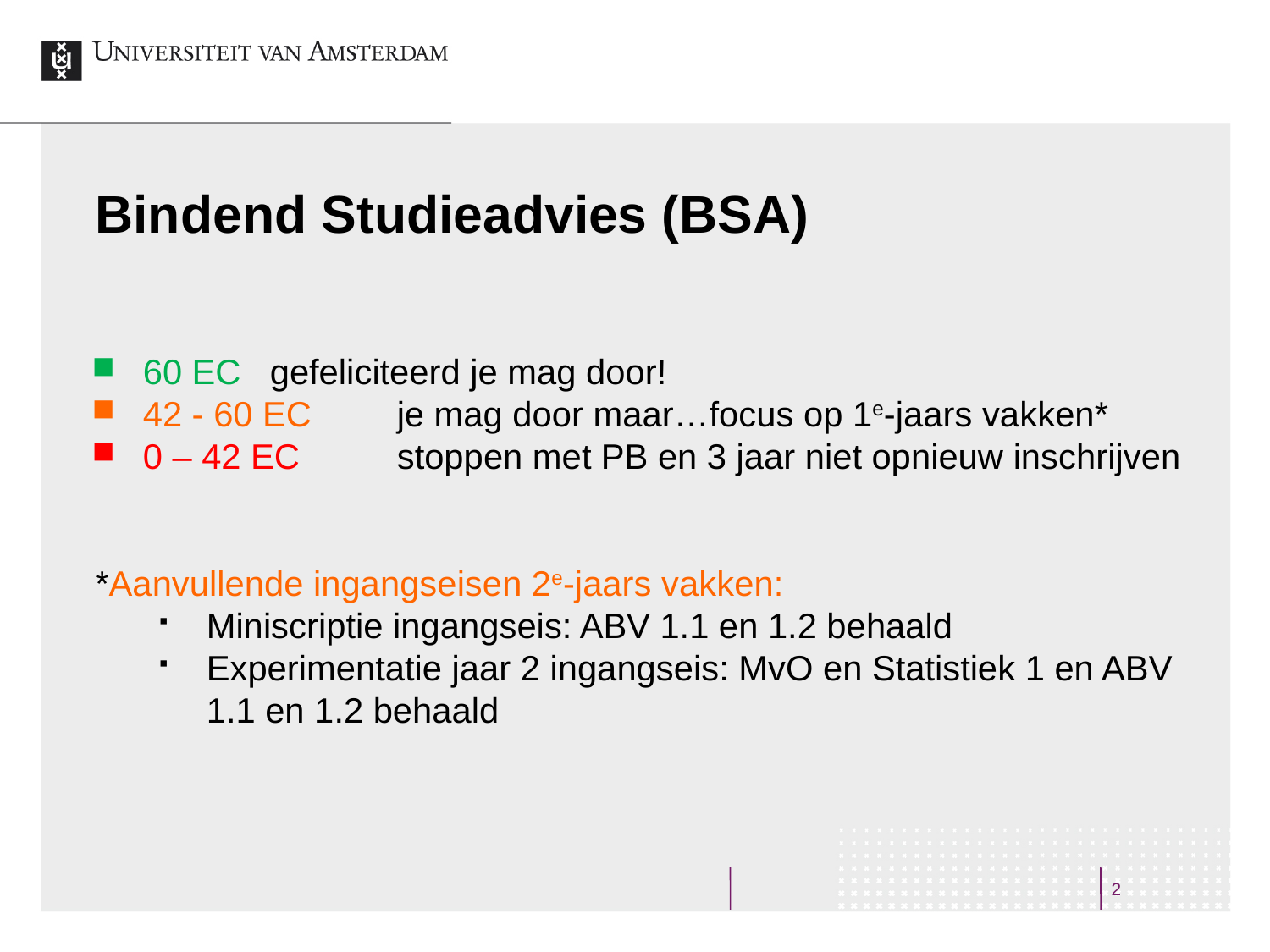

# Bindend Studieadvies (BSA)
60 EC	gefeliciteerd je mag door!
42 - 60 EC	je mag door maar…focus op 1e-jaars vakken*
0 – 42 EC 	stoppen met PB en 3 jaar niet opnieuw inschrijven

*Aanvullende ingangseisen 2e-jaars vakken:
Miniscriptie ingangseis: ABV 1.1 en 1.2 behaald
Experimentatie jaar 2 ingangseis: MvO en Statistiek 1 en ABV 1.1 en 1.2 behaald

2